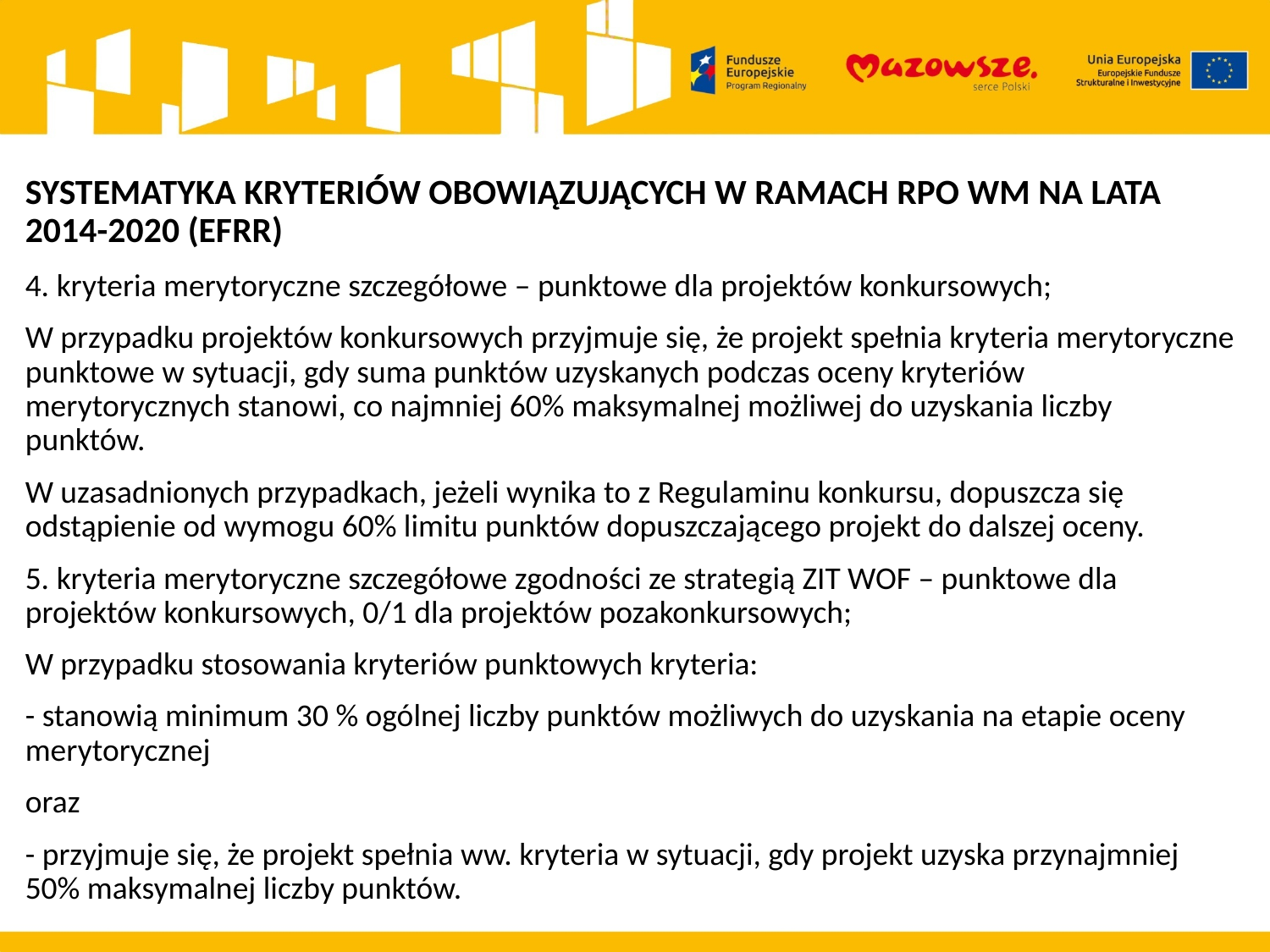

# SYSTEMATYKA KRYTERIÓW OBOWIĄZUJĄCYCH W RAMACH RPO WM NA LATA 2014-2020 (EFRR)
4. kryteria merytoryczne szczegółowe – punktowe dla projektów konkursowych;
W przypadku projektów konkursowych przyjmuje się, że projekt spełnia kryteria merytoryczne punktowe w sytuacji, gdy suma punktów uzyskanych podczas oceny kryteriów merytorycznych stanowi, co najmniej 60% maksymalnej możliwej do uzyskania liczby punktów.
W uzasadnionych przypadkach, jeżeli wynika to z Regulaminu konkursu, dopuszcza się odstąpienie od wymogu 60% limitu punktów dopuszczającego projekt do dalszej oceny.
5. kryteria merytoryczne szczegółowe zgodności ze strategią ZIT WOF – punktowe dla projektów konkursowych, 0/1 dla projektów pozakonkursowych;
W przypadku stosowania kryteriów punktowych kryteria:
- stanowią minimum 30 % ogólnej liczby punktów możliwych do uzyskania na etapie oceny merytorycznej
oraz
- przyjmuje się, że projekt spełnia ww. kryteria w sytuacji, gdy projekt uzyska przynajmniej 50% maksymalnej liczby punktów.